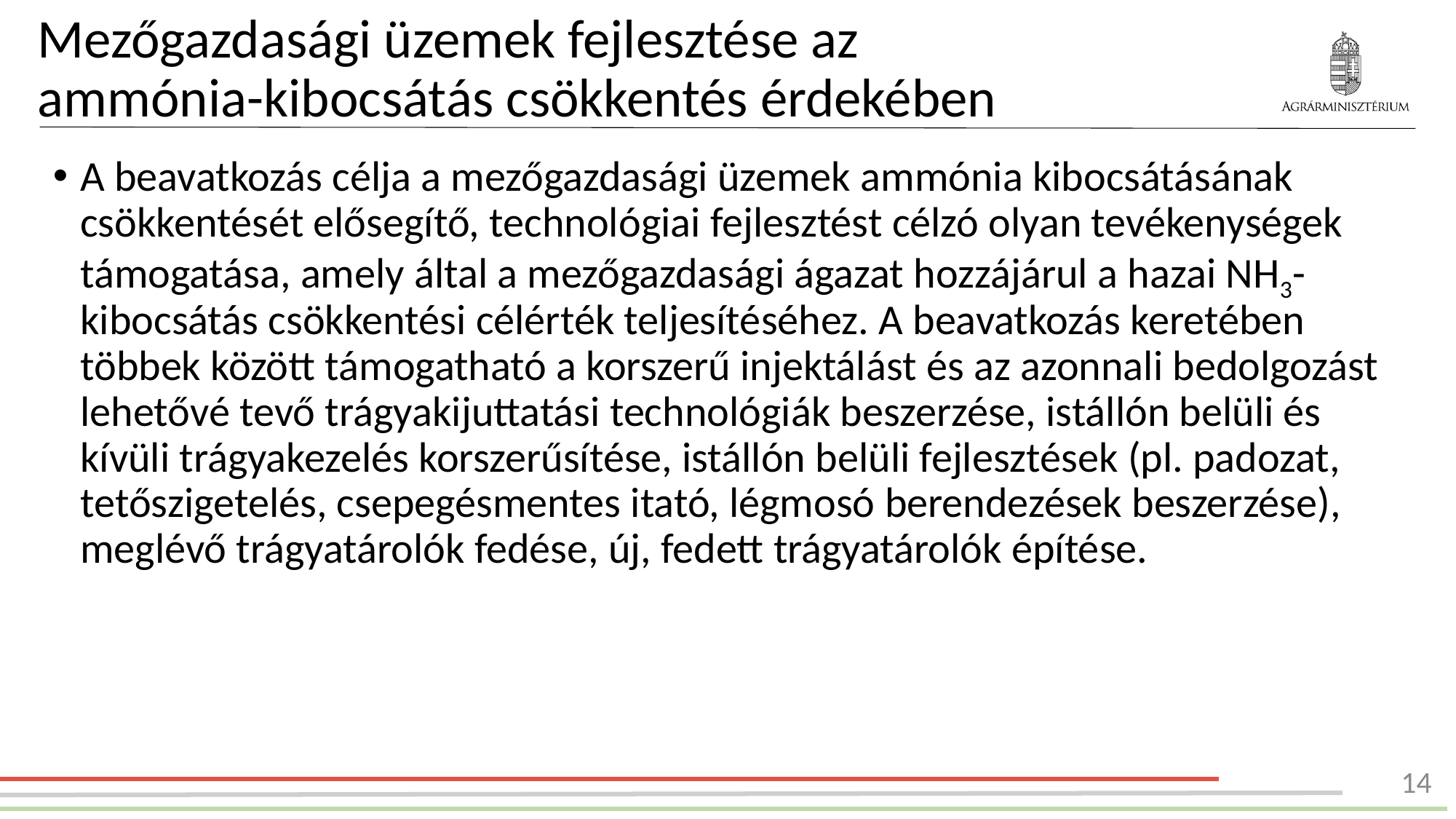

# Mezőgazdasági üzemek fejlesztése az ammónia-kibocsátás csökkentés érdekében
A beavatkozás célja a mezőgazdasági üzemek ammónia kibocsátásának csökkentését elősegítő, technológiai fejlesztést célzó olyan tevékenységek támogatása, amely által a mezőgazdasági ágazat hozzájárul a hazai NH3-kibocsátás csökkentési célérték teljesítéséhez. A beavatkozás keretében többek között támogatható a korszerű injektálást és az azonnali bedolgozást lehetővé tevő trágyakijuttatási technológiák beszerzése, istállón belüli és kívüli trágyakezelés korszerűsítése, istállón belüli fejlesztések (pl. padozat, tetőszigetelés, csepegésmentes itató, légmosó berendezések beszerzése), meglévő trágyatárolók fedése, új, fedett trágyatárolók építése.

14